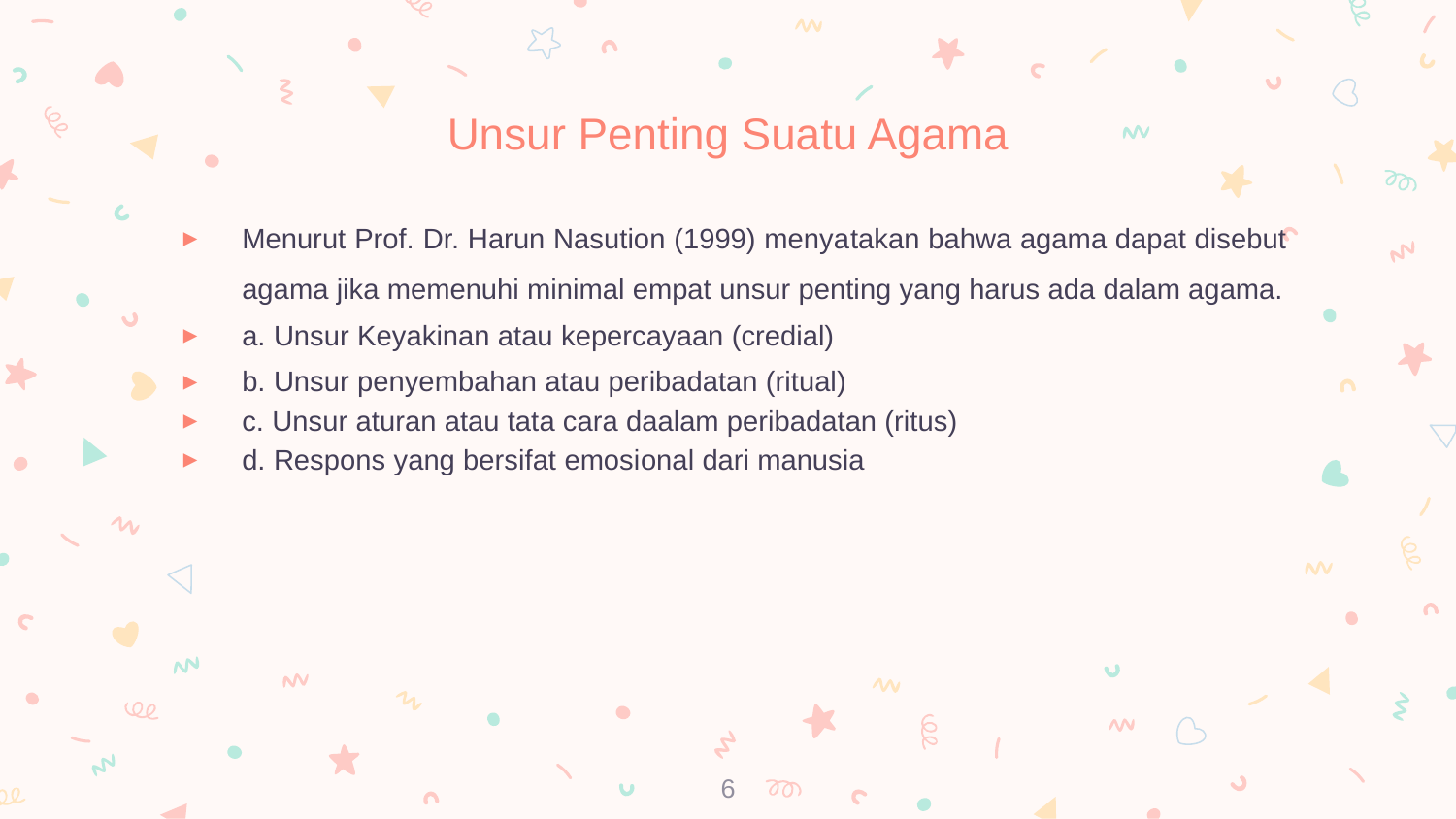

# Unsur Penting Suatu Agama
Menurut Prof. Dr. Harun Nasution (1999) menyatakan bahwa agama dapat disebut agama jika memenuhi minimal empat unsur penting yang harus ada dalam agama.
a. Unsur Keyakinan atau kepercayaan (credial)
b. Unsur penyembahan atau peribadatan (ritual)
c. Unsur aturan atau tata cara daalam peribadatan (ritus)
d. Respons yang bersifat emosional dari manusia

6